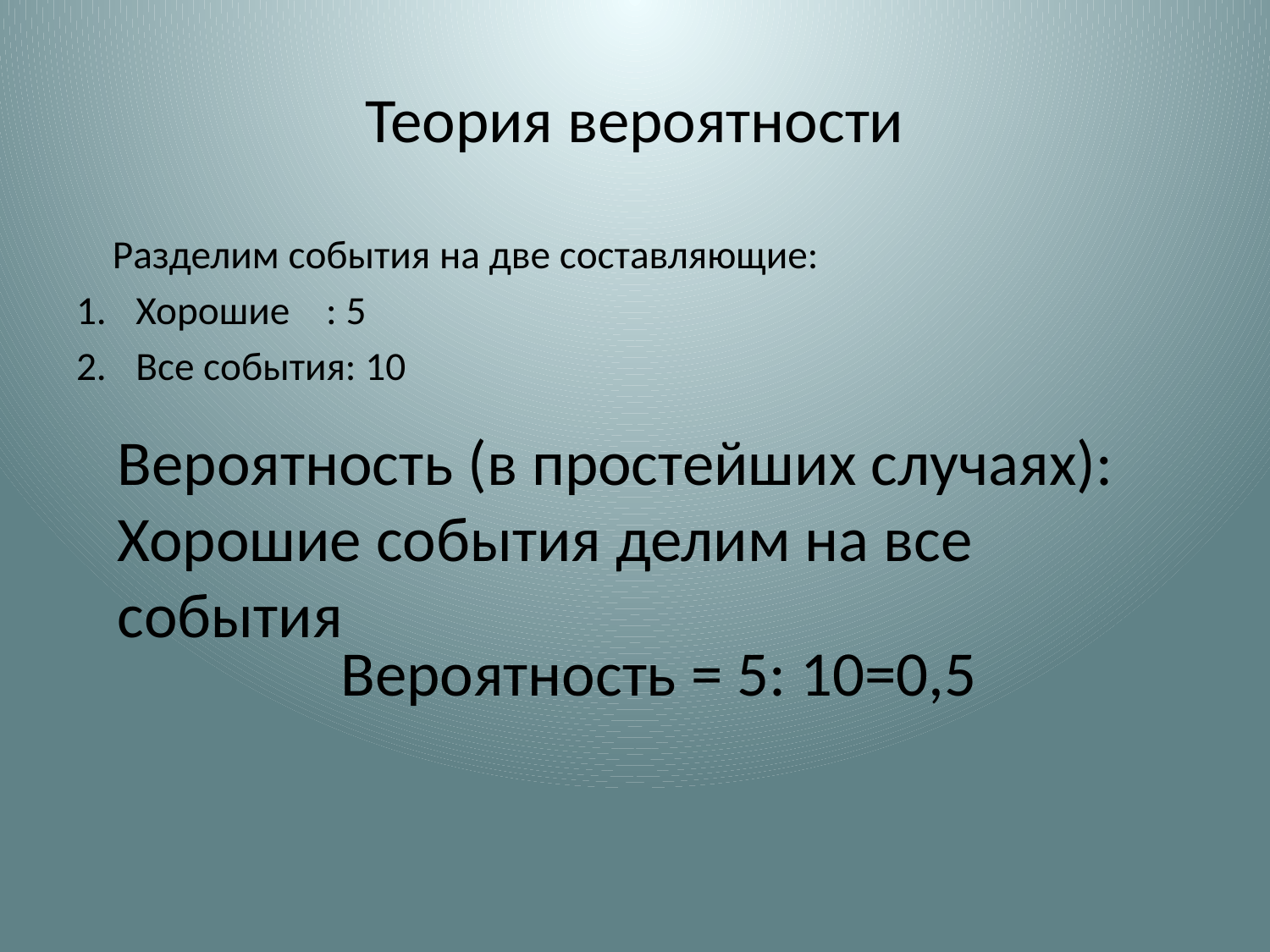

# Теория вероятности
    Разделим события на две составляющие:
Хорошие    : 5
Все события: 10

Вероятность (в простейших случаях):
Хорошие события делим на все события
Вероятность = 5: 10=0,5